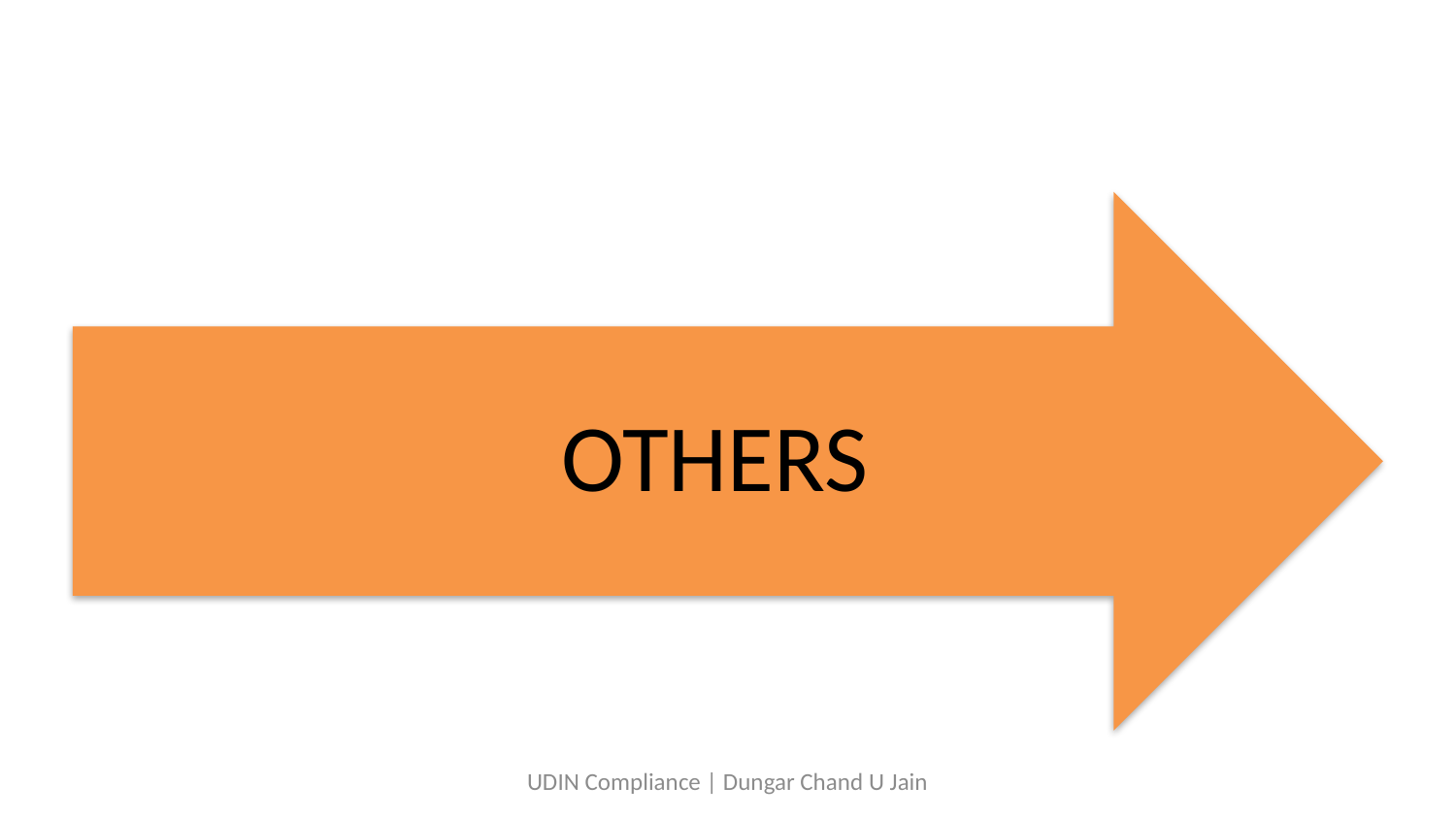

#
OTHERS
UDIN Compliance | Dungar Chand U Jain